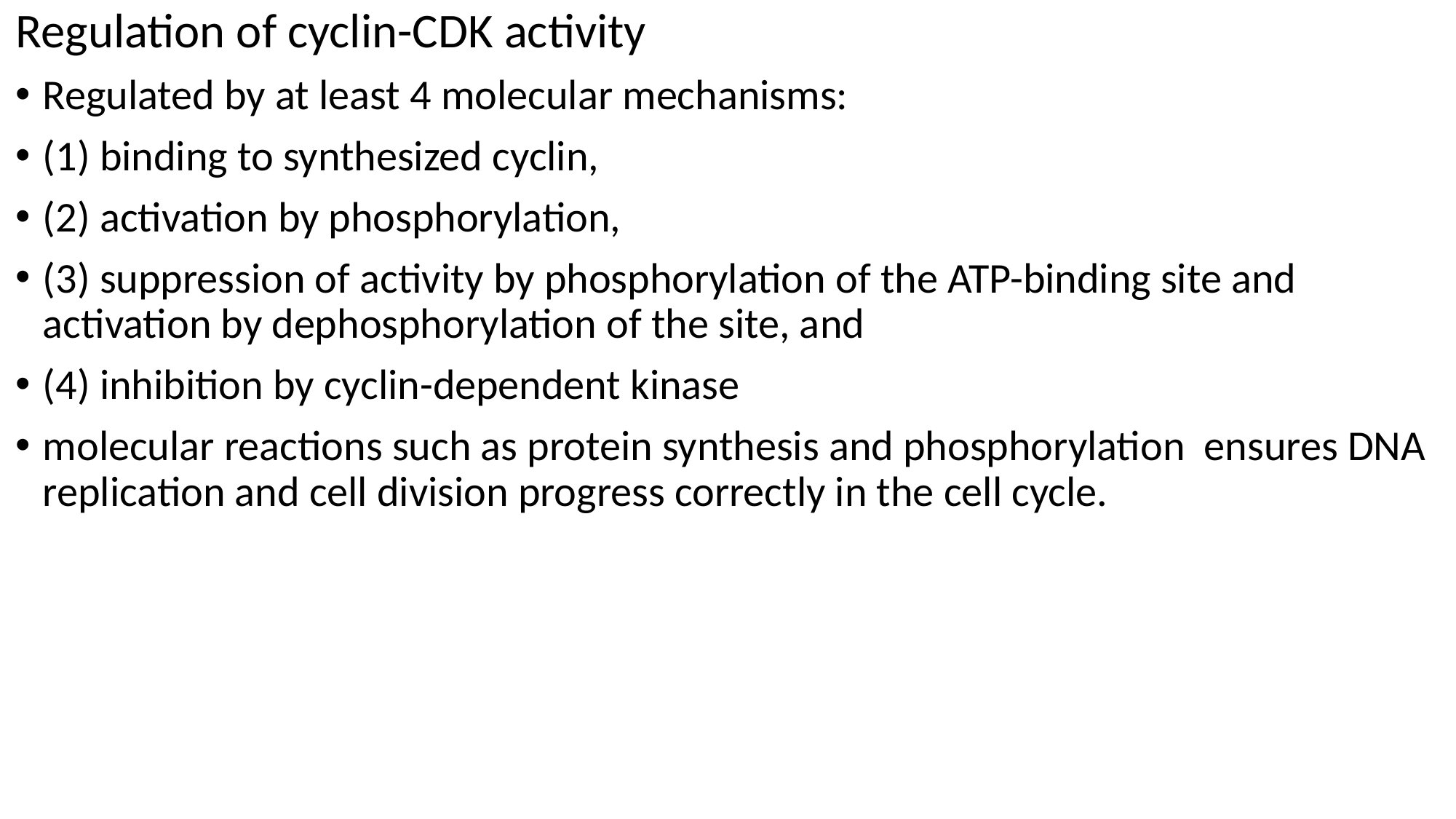

Regulation of cyclin-CDK activity
Regulated by at least 4 molecular mechanisms:
(1) binding to synthesized cyclin,
(2) activation by phosphorylation,
(3) suppression of activity by phosphorylation of the ATP-binding site and activation by dephosphorylation of the site, and
(4) inhibition by cyclin-dependent kinase
molecular reactions such as protein synthesis and phosphorylation  ensures DNA replication and cell division progress correctly in the cell cycle.